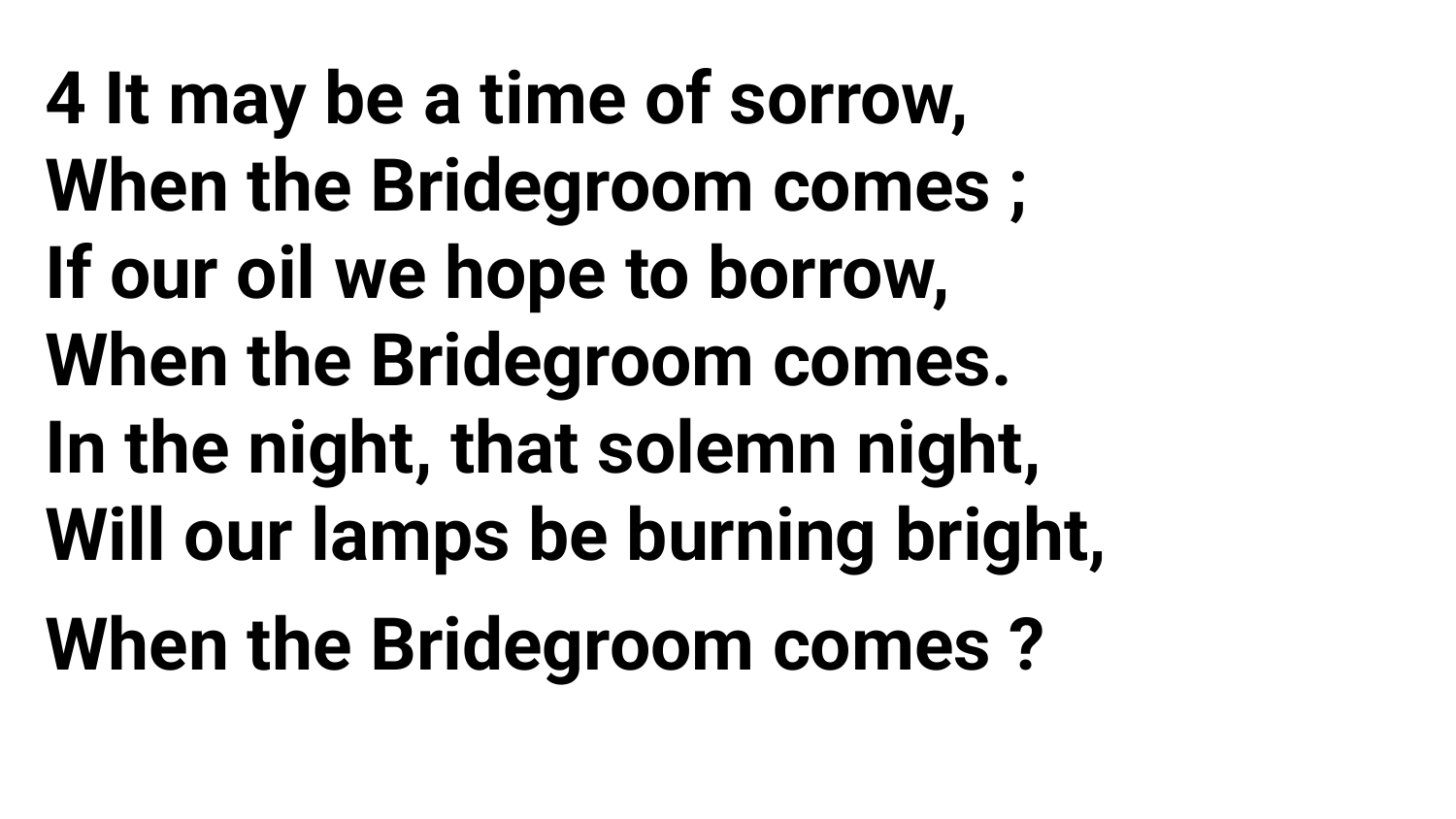

4 It may be a time of sorrow,
When the Bridegroom comes ;
If our oil we hope to borrow,
When the Bridegroom comes.
In the night, that solemn night,
Will our lamps be burning bright,
When the Bridegroom comes ?